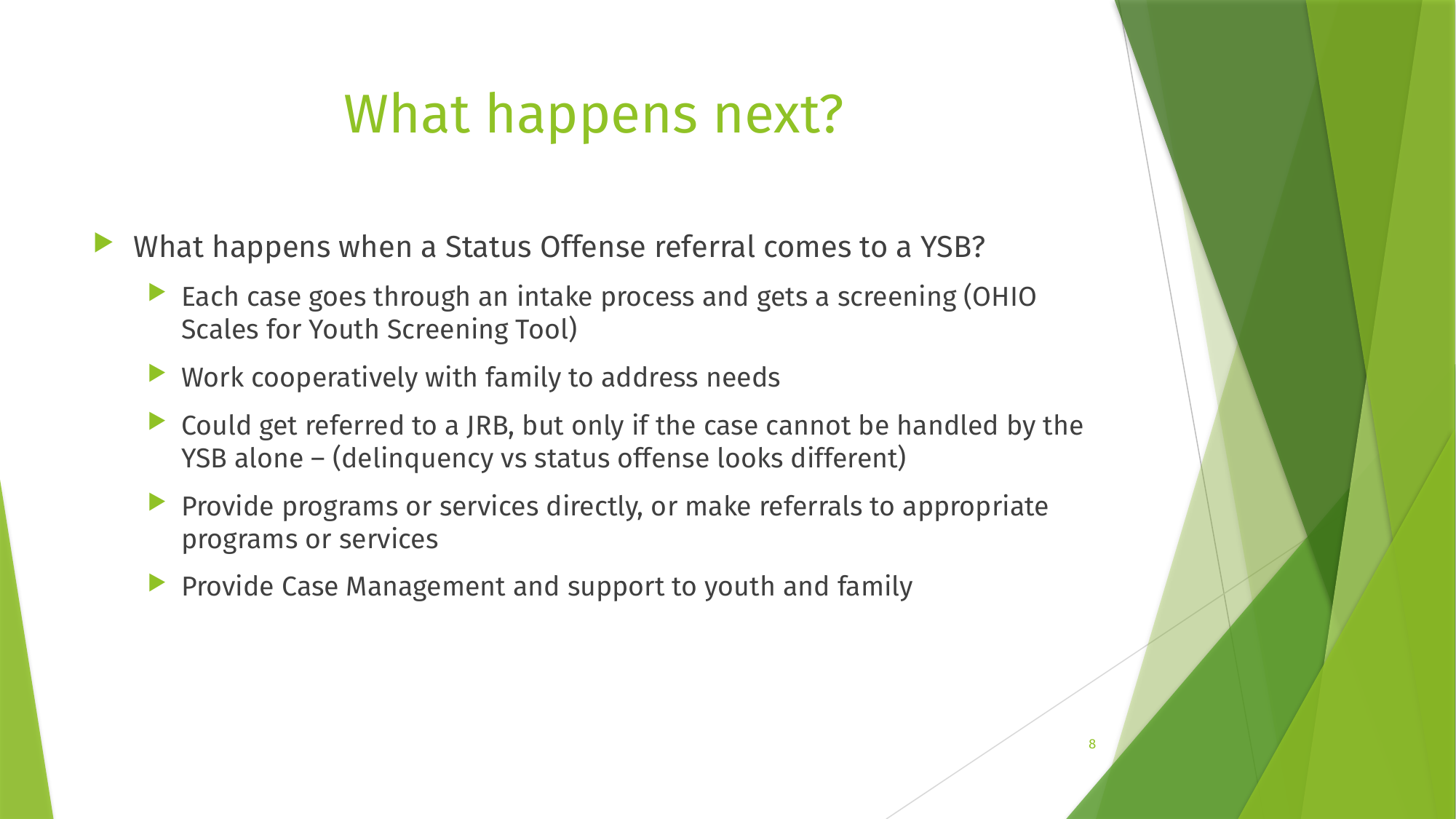

# What happens next?
What happens when a Status Offense referral comes to a YSB?
Each case goes through an intake process and gets a screening (OHIO Scales for Youth Screening Tool)
Work cooperatively with family to address needs
Could get referred to a JRB, but only if the case cannot be handled by the YSB alone – (delinquency vs status offense looks different)
Provide programs or services directly, or make referrals to appropriate programs or services
Provide Case Management and support to youth and family
8